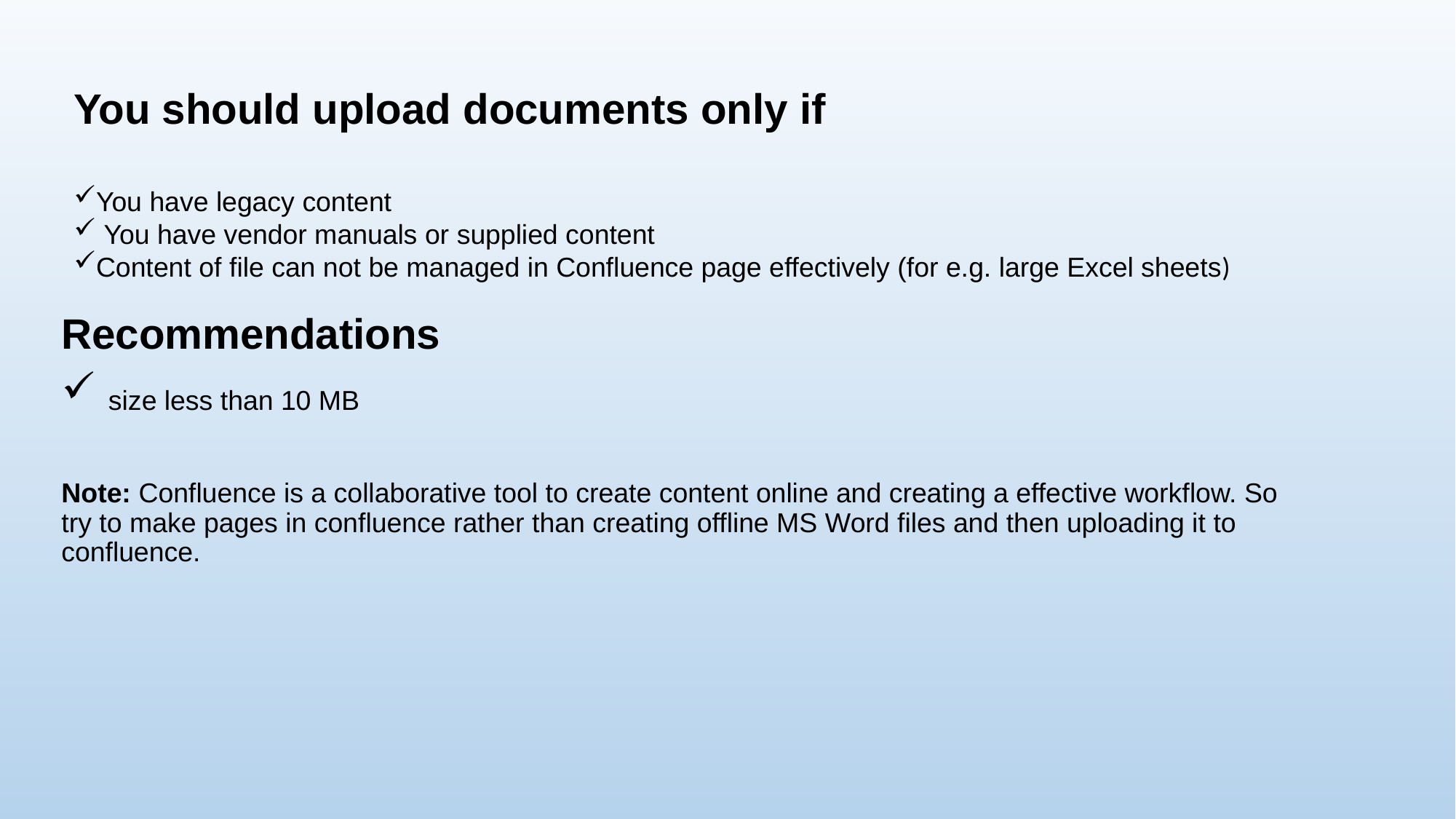

You should upload documents only if

You have legacy content
 You have vendor manuals or supplied content
Content of file can not be managed in Confluence page effectively (for e.g. large Excel sheets)

Recommendations
 size less than 10 MB

Note: Confluence is a collaborative tool to create content online and creating a effective workflow. So try to make pages in confluence rather than creating offline MS Word files and then uploading it to confluence.